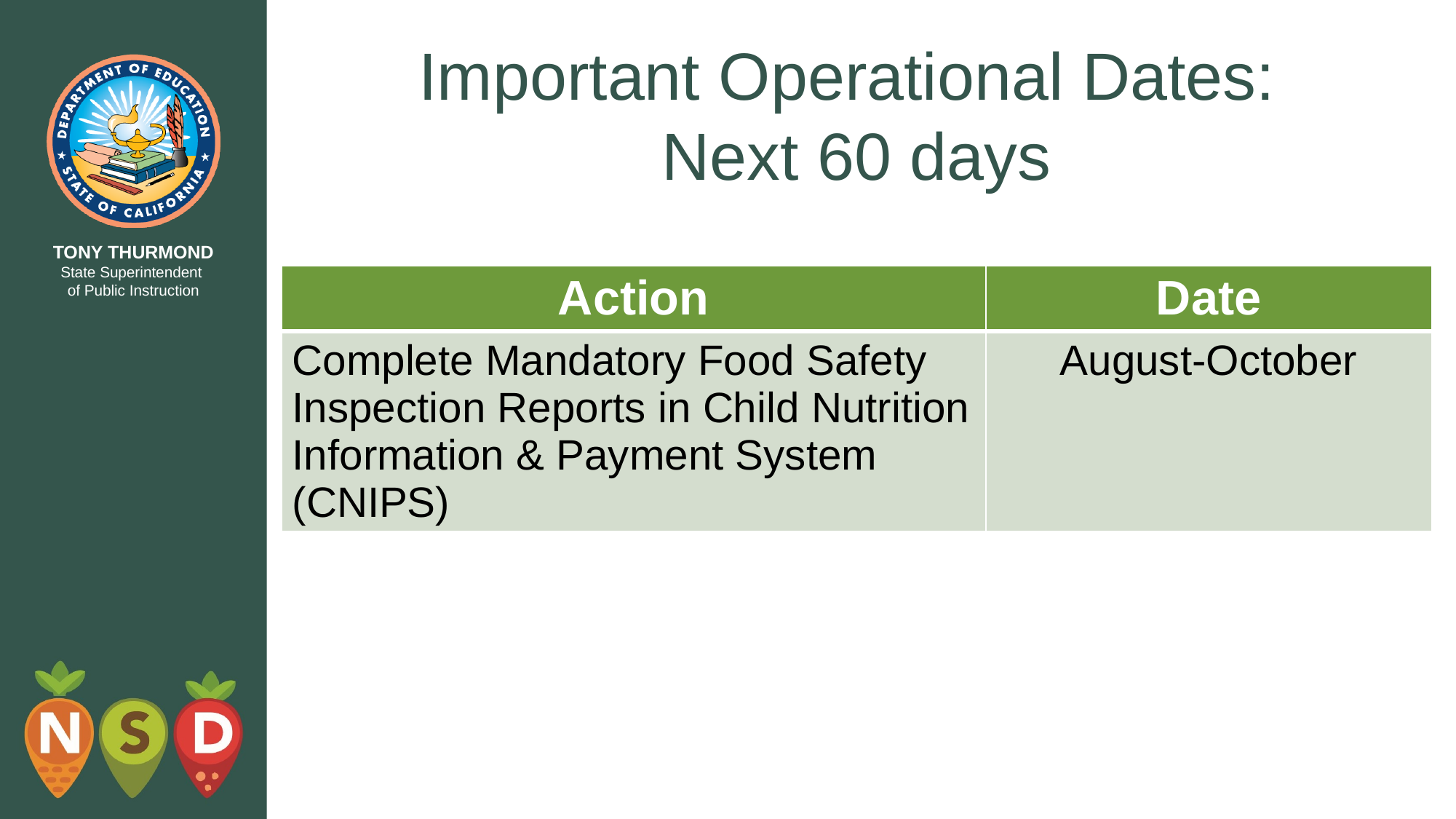

# Important Operational Dates: Next 60 days

| Action | Date |
| --- | --- |
| Complete Mandatory Food Safety Inspection Reports in Child Nutrition Information & Payment System (CNIPS) | August-October |